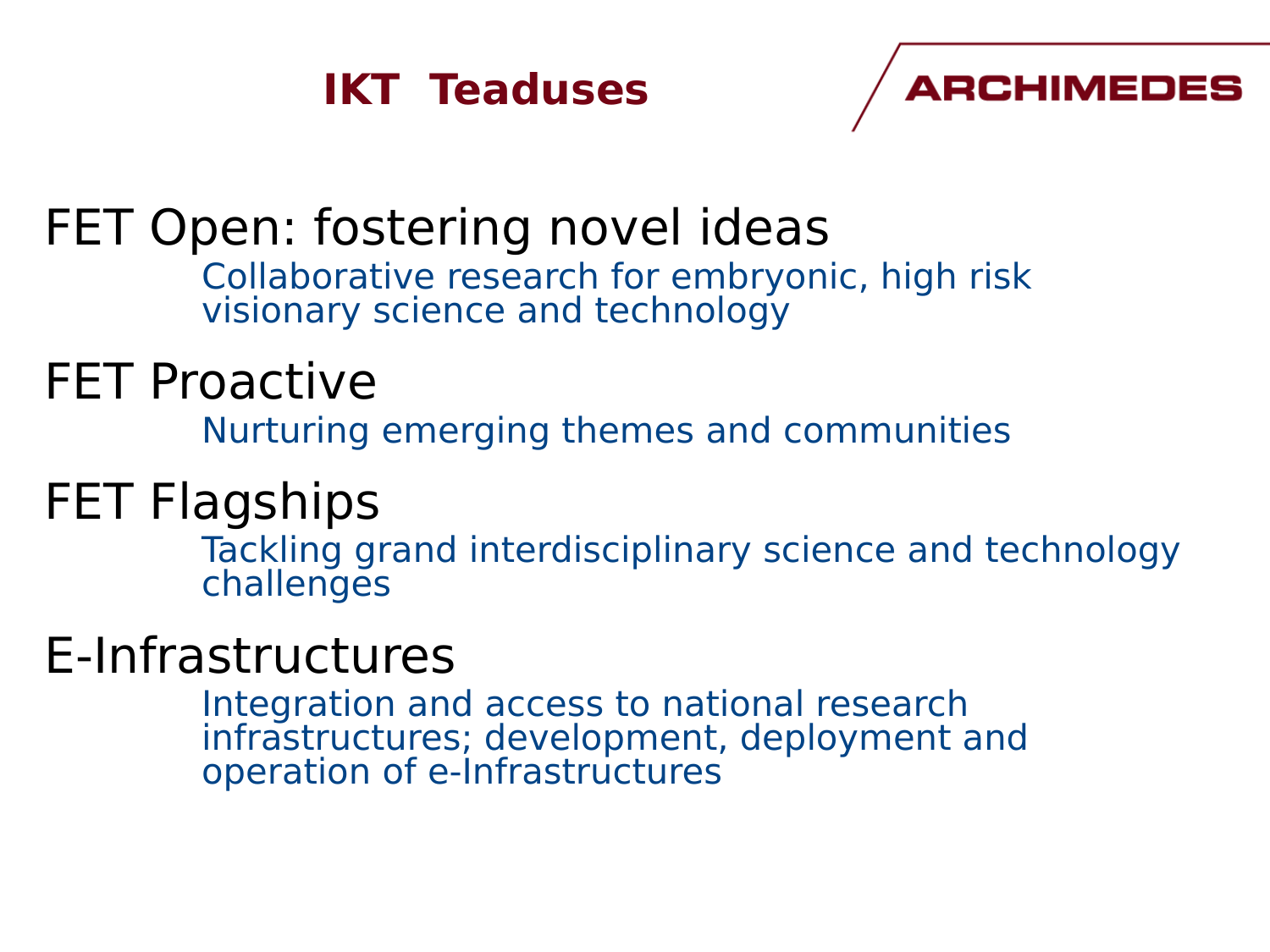

# IKT  Teaduses
FET Open: fostering novel ideas
	Collaborative research for embryonic, high risk visionary science and technology
FET Proactive
	Nurturing emerging themes and communities
FET Flagships
	Tackling grand interdisciplinary science and technology challenges
E-Infrastructures
	Integration and access to national research infrastructures; development, deployment and operation of e-Infrastructures